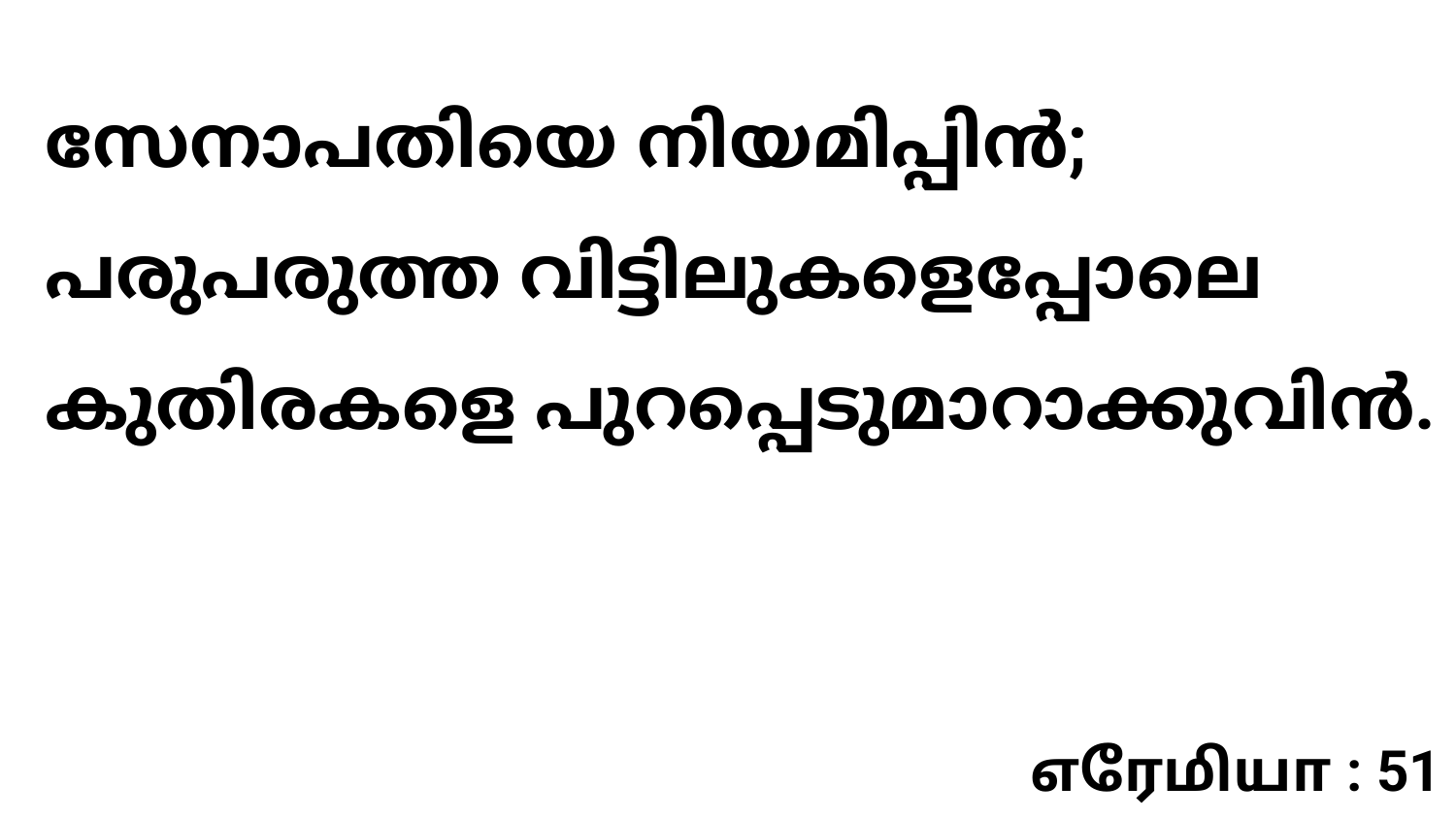

സേനാപതിയെ നിയമിപ്പിൻ; പരുപരുത്ത വിട്ടിലുകളെപ്പോലെ കുതിരകളെ പുറപ്പെടുമാറാക്കുവിൻ.
எரேமியா : 51